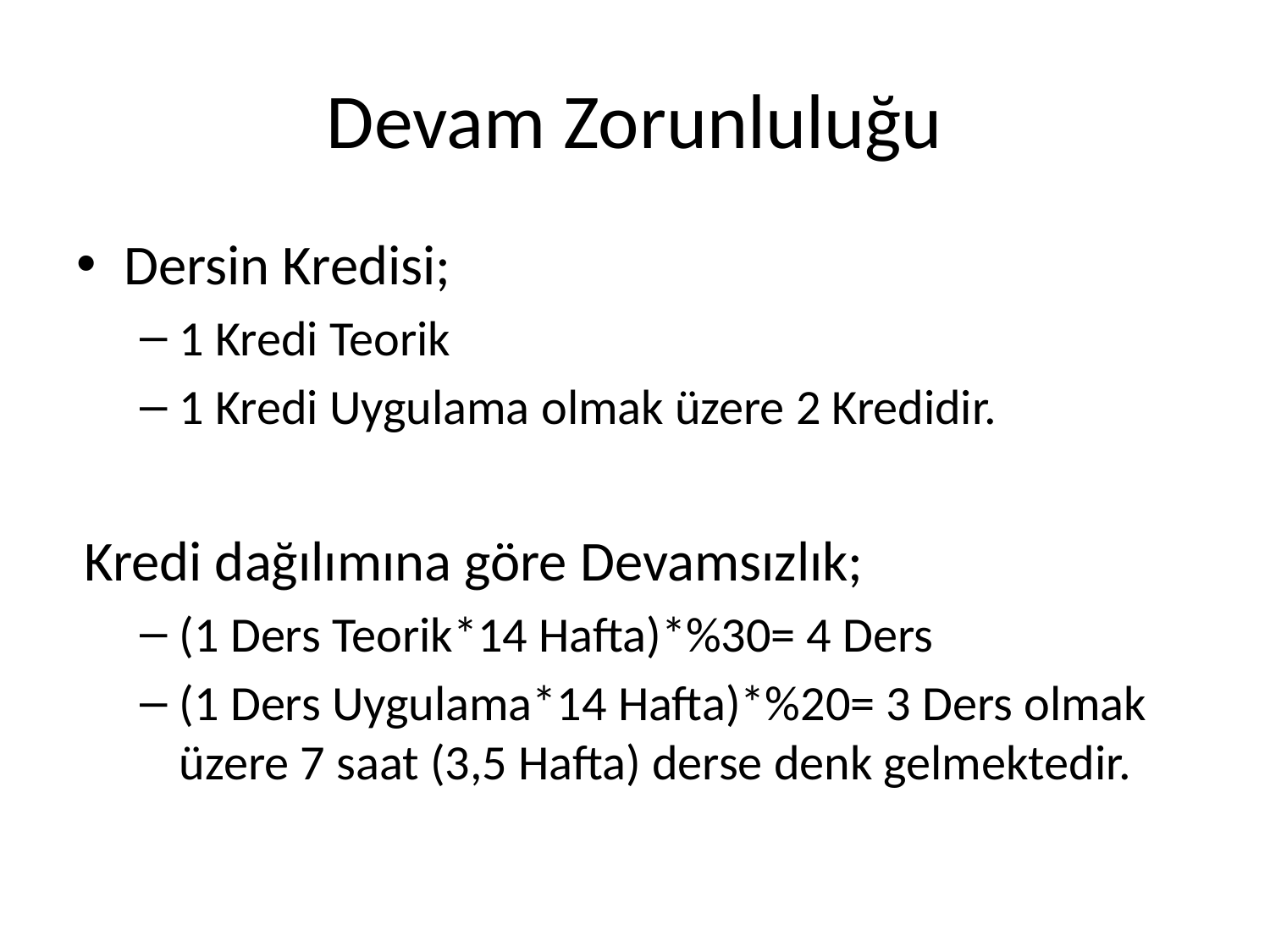

# Devam Zorunluluğu
Dersin Kredisi;
1 Kredi Teorik
1 Kredi Uygulama olmak üzere 2 Kredidir.

Kredi dağılımına göre Devamsızlık;
(1 Ders Teorik*14 Hafta)*%30= 4 Ders
(1 Ders Uygulama*14 Hafta)*%20= 3 Ders olmak üzere 7 saat (3,5 Hafta) derse denk gelmektedir.